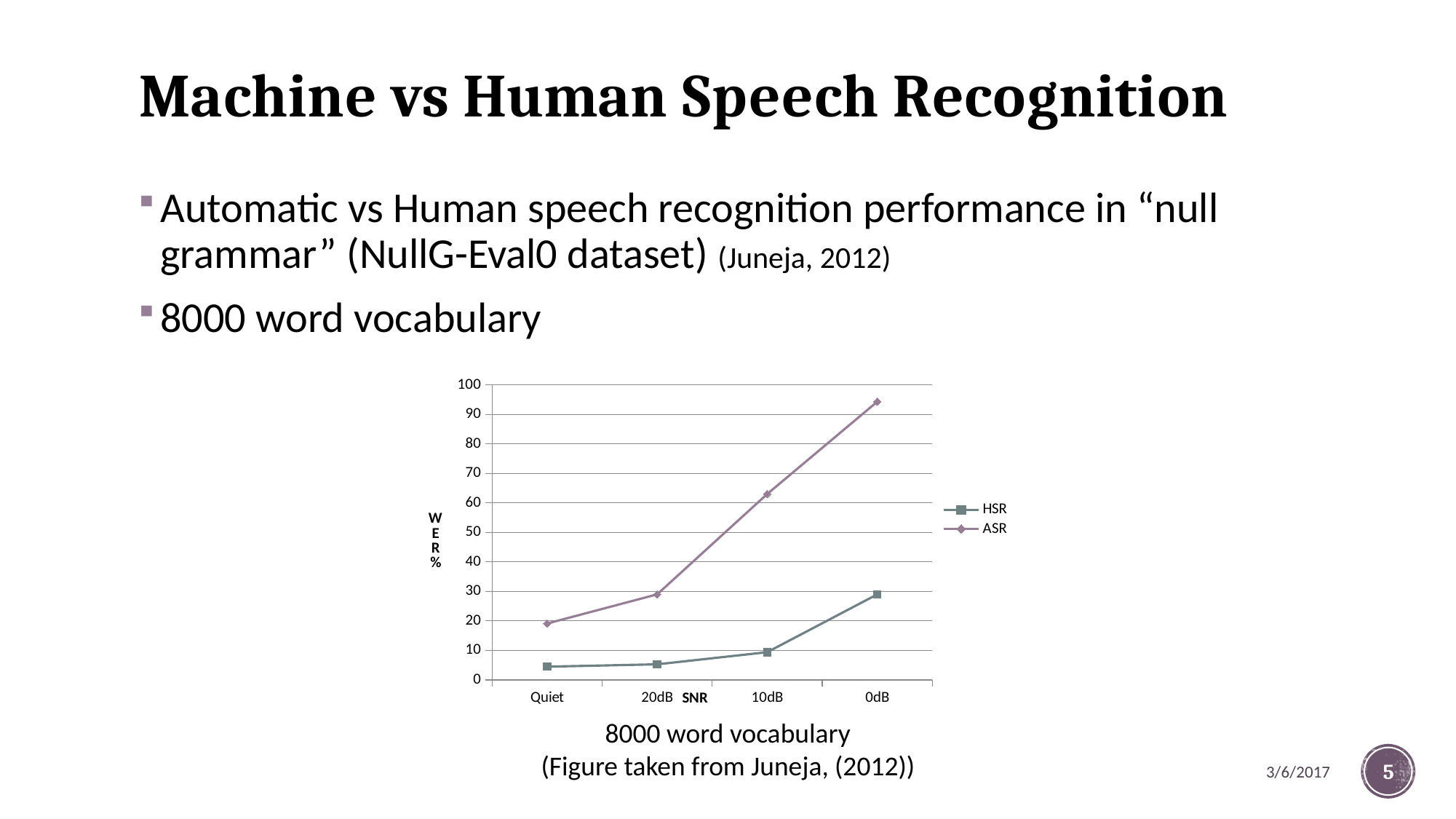

# Machine vs Human Speech Recognition
Automatic vs Human speech recognition performance in “null grammar” (NullG-Eval0 dataset) (Juneja, 2012)
8000 word vocabulary

### Chart

| Category | HSR | ASR |
|---|---|---|
| Quiet | 4.5 | 19.1 |
| 20dB | 5.3 | 29.0 |
| 10dB | 9.4 | 63.0 |
| 0dB | 29.0 | 94.3 |
8000 word vocabulary
(Figure taken from Juneja, (2012))
3/6/2017
5